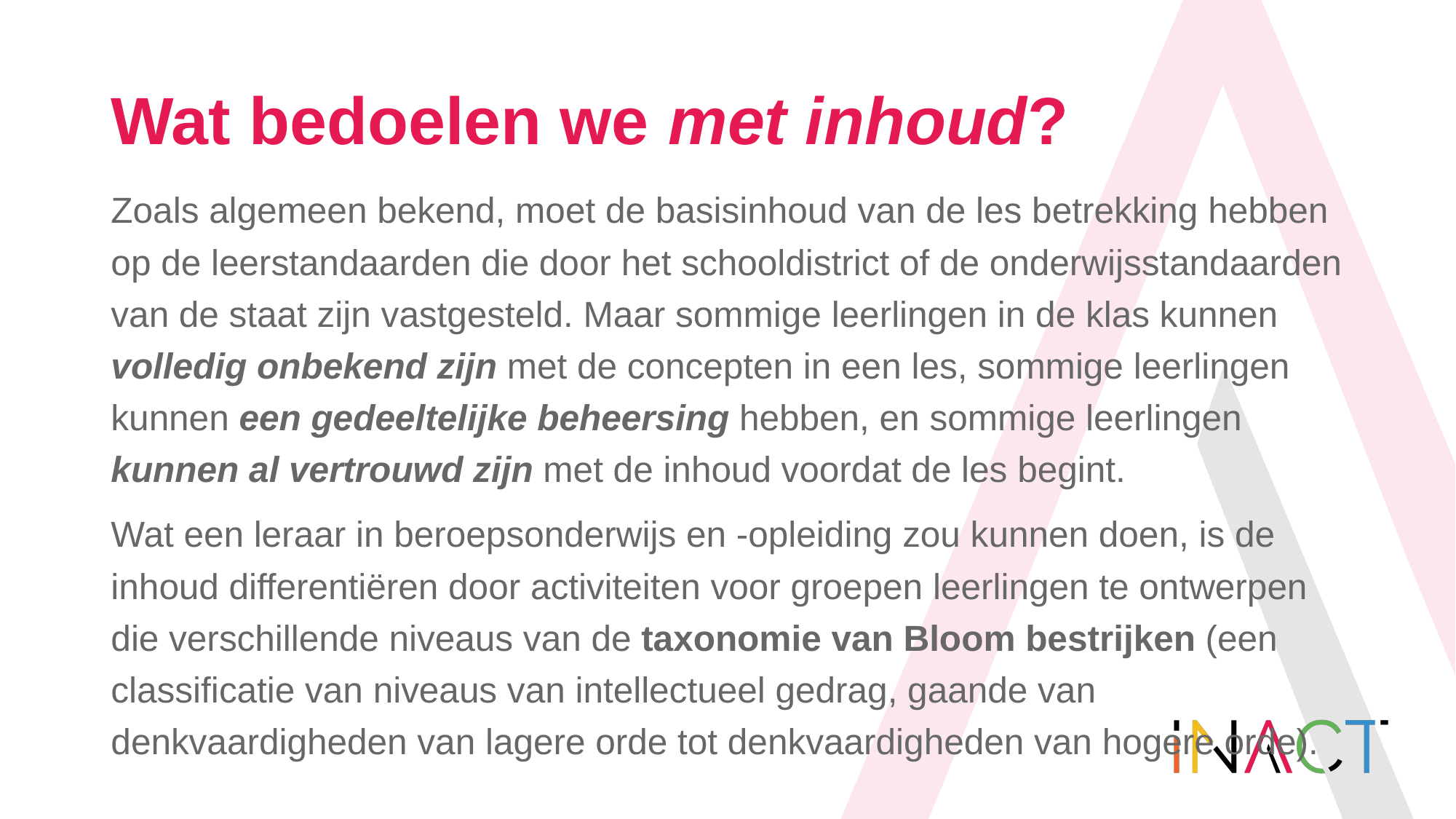

# Wat bedoelen we met inhoud?
Zoals algemeen bekend, moet de basisinhoud van de les betrekking hebben op de leerstandaarden die door het schooldistrict of de onderwijsstandaarden van de staat zijn vastgesteld. Maar sommige leerlingen in de klas kunnen volledig onbekend zijn met de concepten in een les, sommige leerlingen kunnen een gedeeltelijke beheersing hebben, en sommige leerlingen kunnen al vertrouwd zijn met de inhoud voordat de les begint.
Wat een leraar in beroepsonderwijs en -opleiding zou kunnen doen, is de inhoud differentiëren door activiteiten voor groepen leerlingen te ontwerpen die verschillende niveaus van de taxonomie van Bloom bestrijken (een classificatie van niveaus van intellectueel gedrag, gaande van denkvaardigheden van lagere orde tot denkvaardigheden van hogere orde).